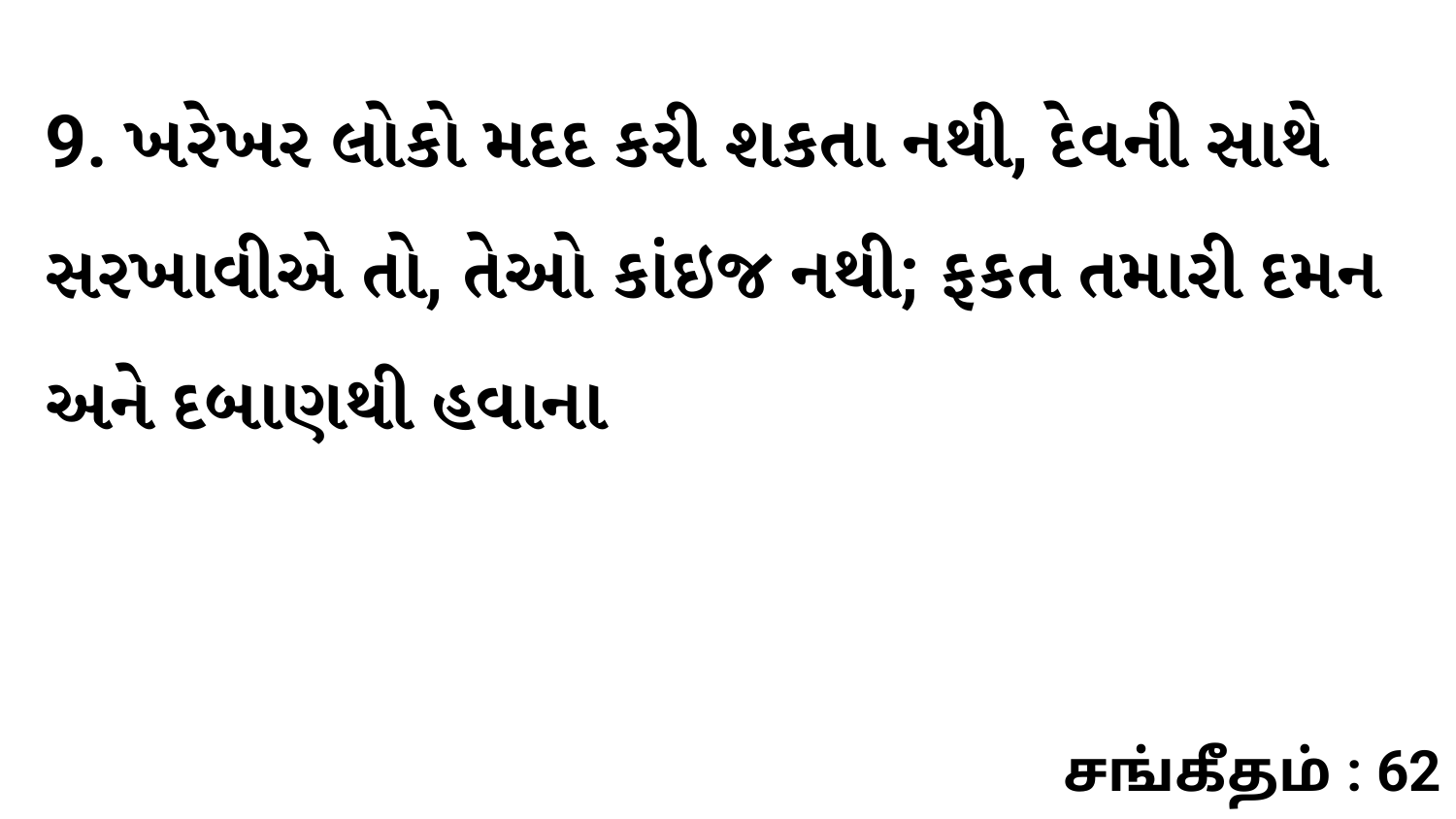

9. ખરેખર લોકો મદદ કરી શકતા નથી, દેવની સાથે સરખાવીએ તો, તેઓ કાંઇજ નથી; ફકત તમારી દમન અને દબાણથી હવાના
சங்கீதம் : 62